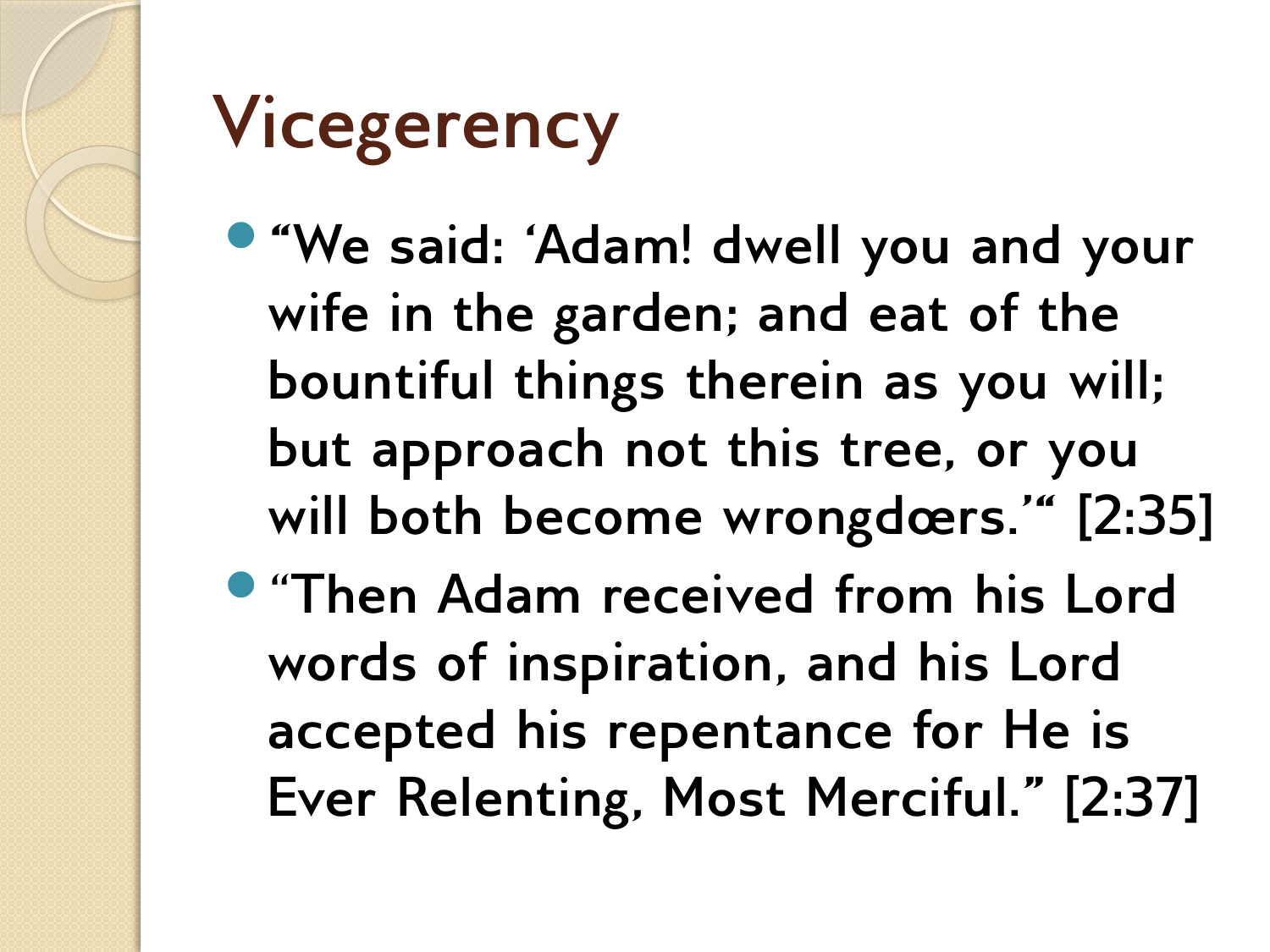

# Vicegerency
“We said: ‘Adam! dwell you and your wife in the garden; and eat of the bountiful things therein as you will; but approach not this tree, or you will both become wrongdoers.’“ [2:35]
“Then Adam received from his Lord words of inspiration, and his Lord accepted his repentance for He is Ever Relenting, Most Merciful.” [2:37]